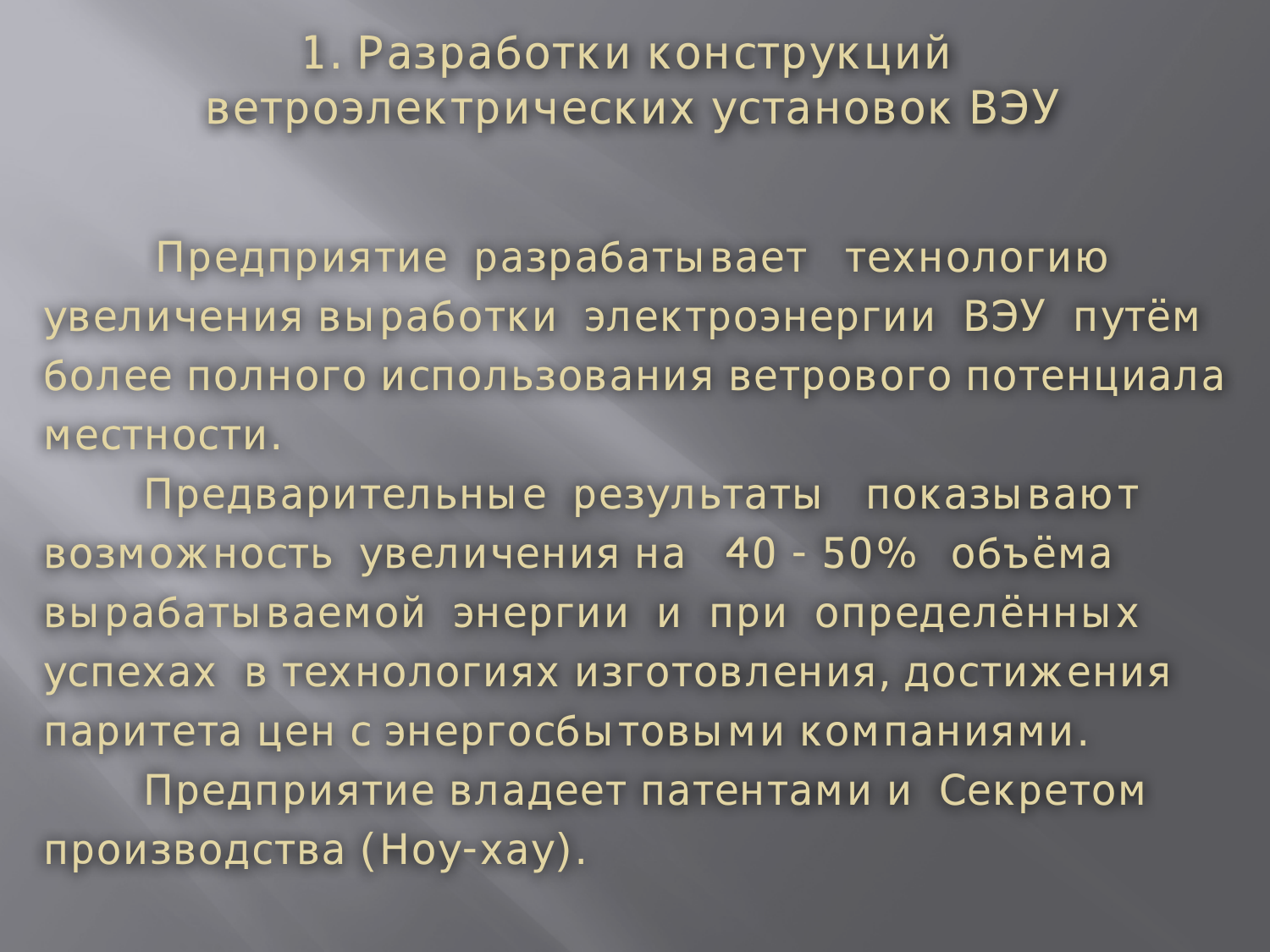

# 1. Разработки конструкций ветроэлектрических установок ВЭУ

          Предприятие  разрабатывает   технологию
 увеличения выработки  электроэнергии  ВЭУ  путём
 более полного использования ветрового потенциала
 местности.
         Предварительные  результаты   показывают
 возможность  увеличения на   40 - 50%  объёма
 вырабатываемой  энергии  и  при  определённых
 успехах  в технологиях изготовления, достижения
 паритета цен с энергосбытовыми компаниями.
         Предприятие владеет патентами и  Секретом
 производства (Ноу-хау).